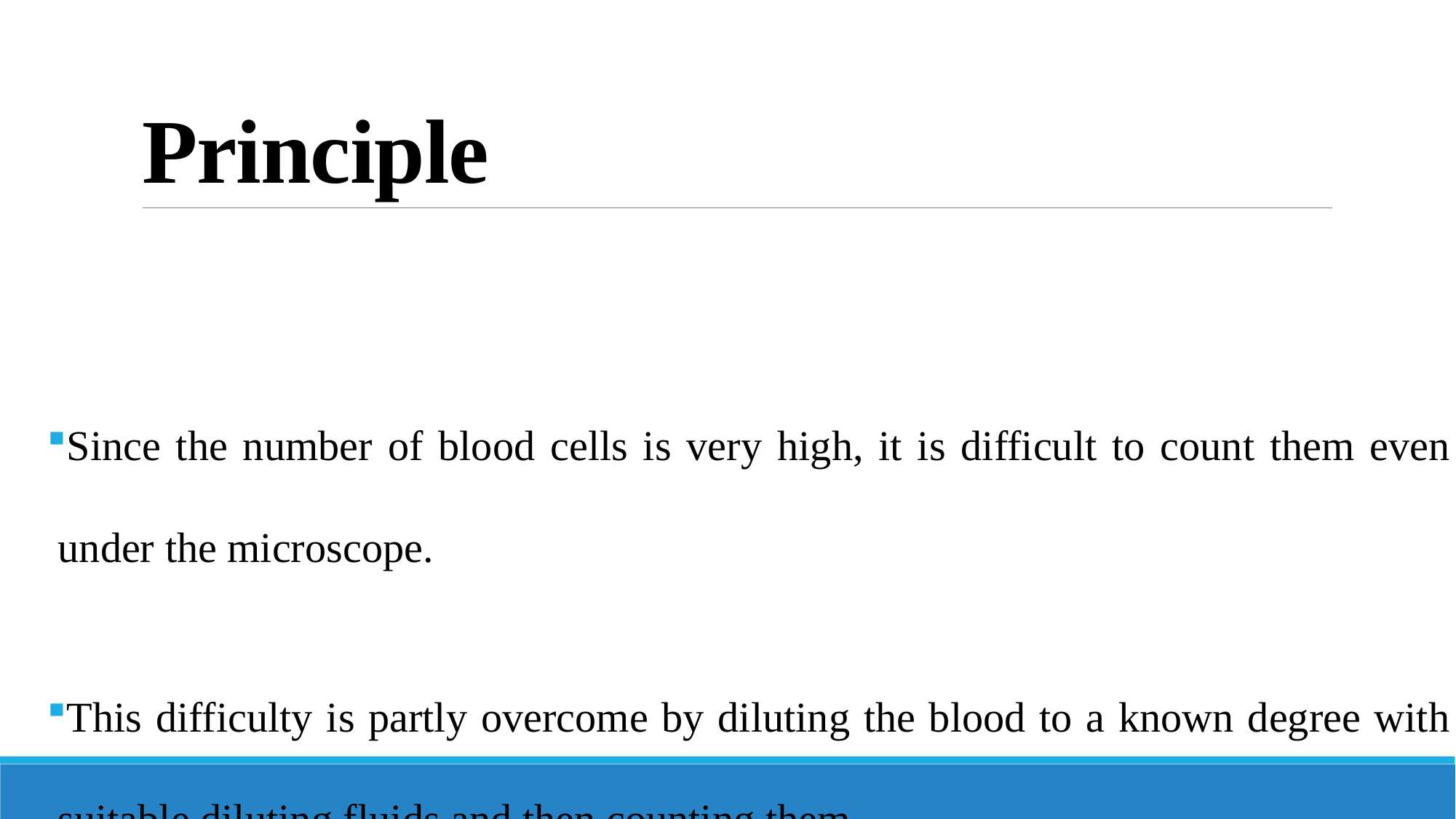

# Principle
Since the number of blood cells is very high, it is difficult to count them even under the microscope.

This difficulty is partly overcome by diluting the blood to a known degree with suitable diluting fluids and then counting them.